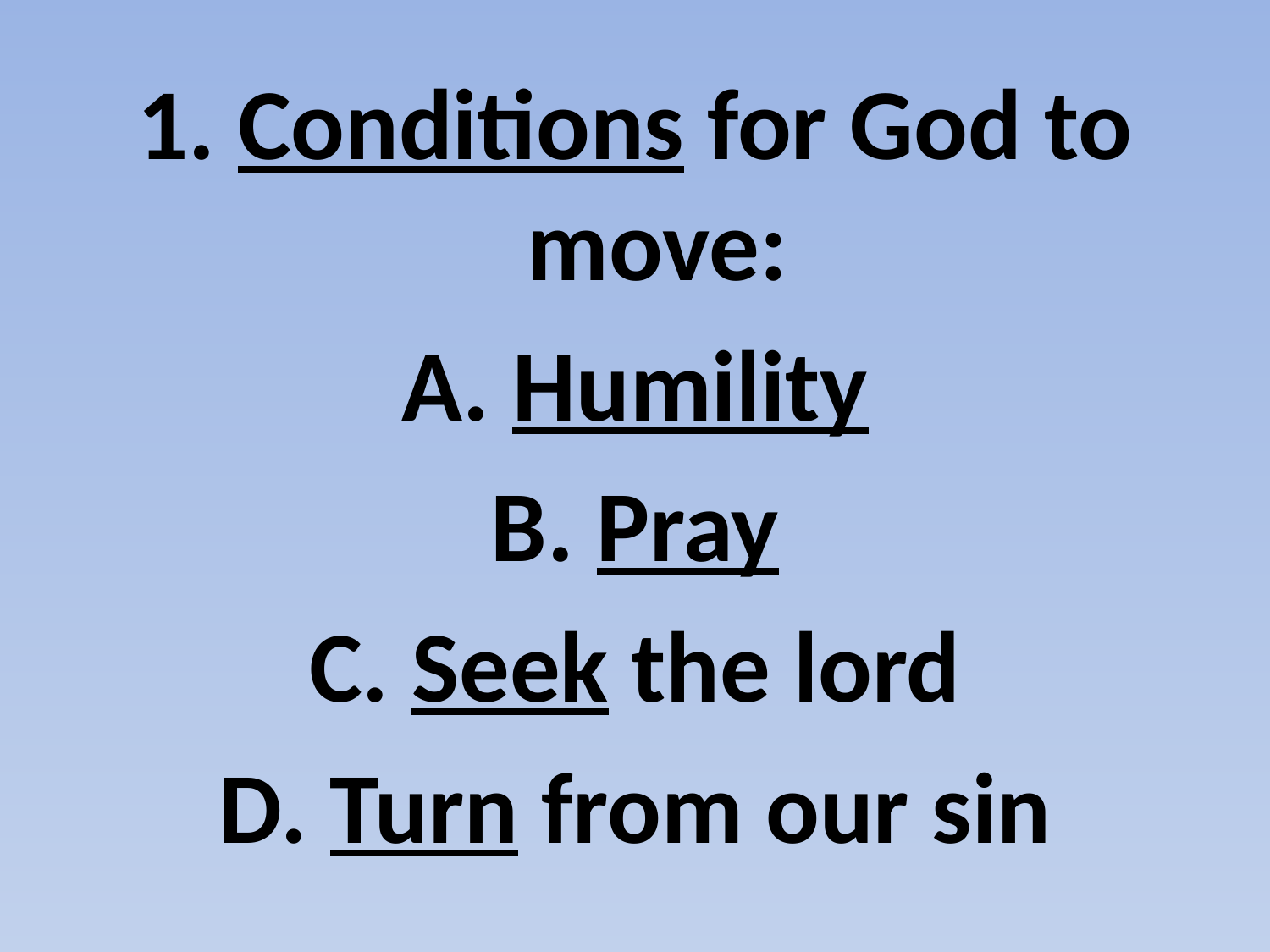

#
1. Conditions for God to move:
A. Humility
B. Pray
C. Seek the lord
D. Turn from our sin